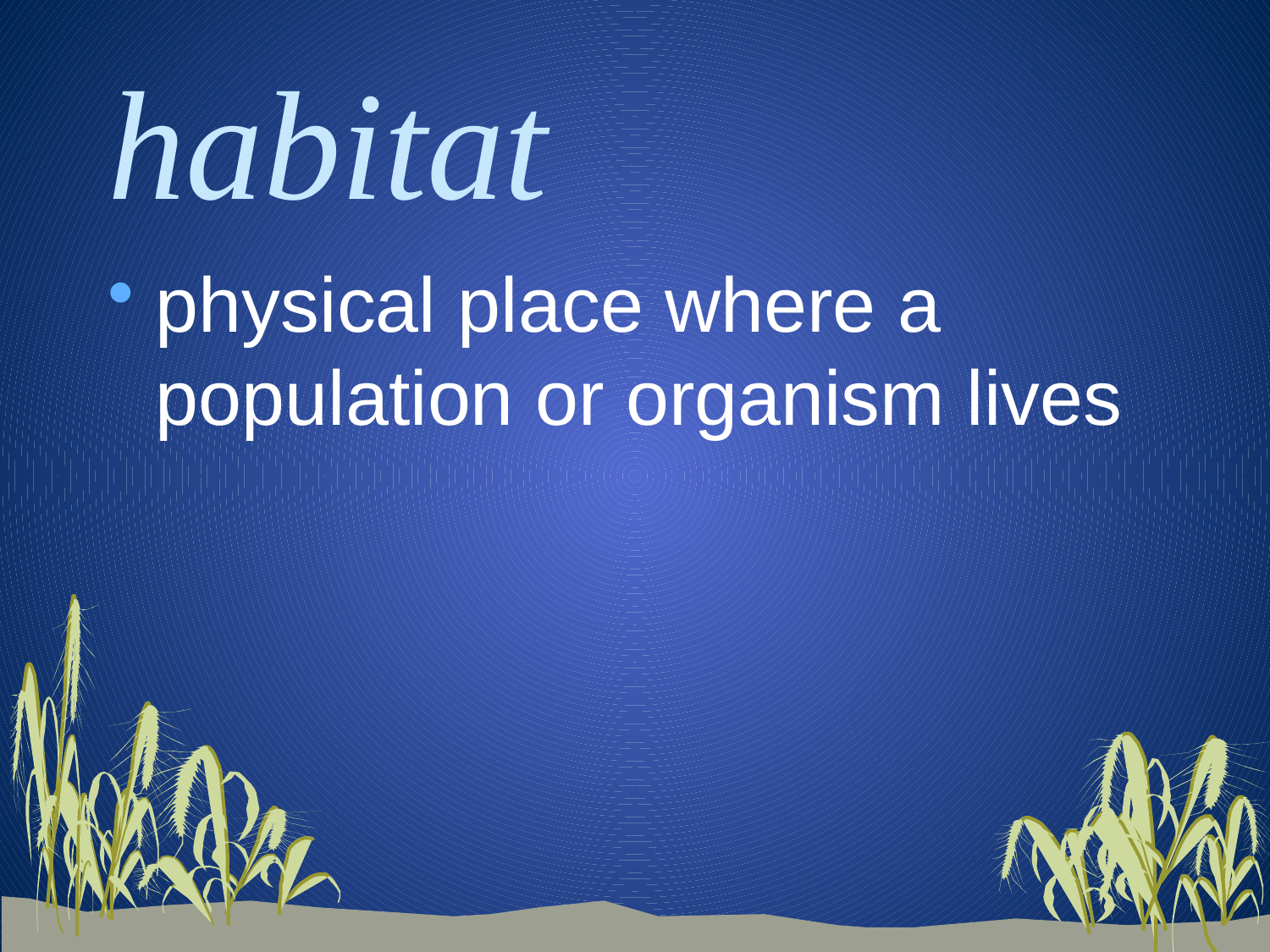

# habitat
physical place where a population or organism lives